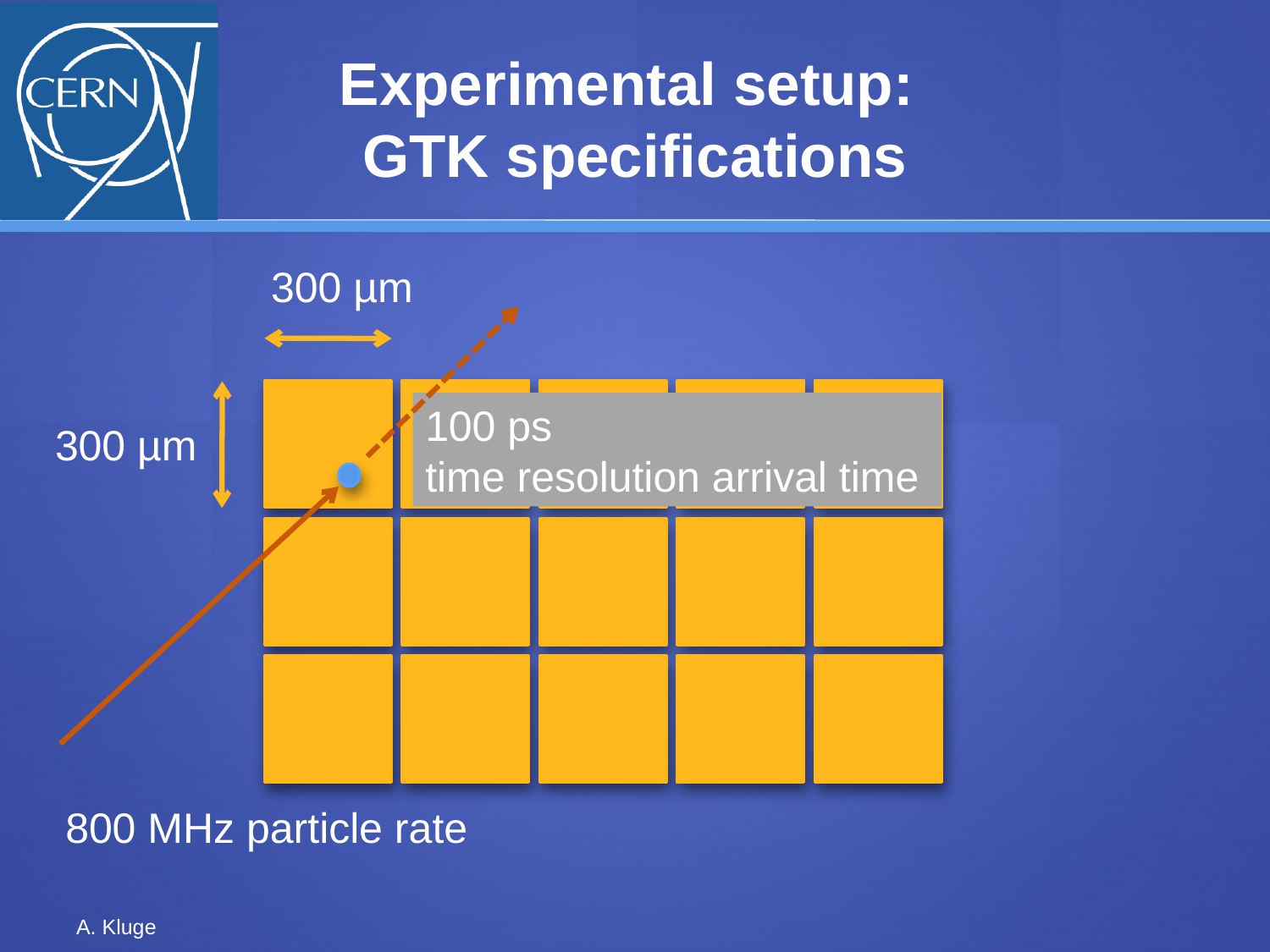

# Experimental setup: GTK specifications
300 µm
300 µm

100 ps
time resolution arrival time

800 MHz particle rate
A. Kluge